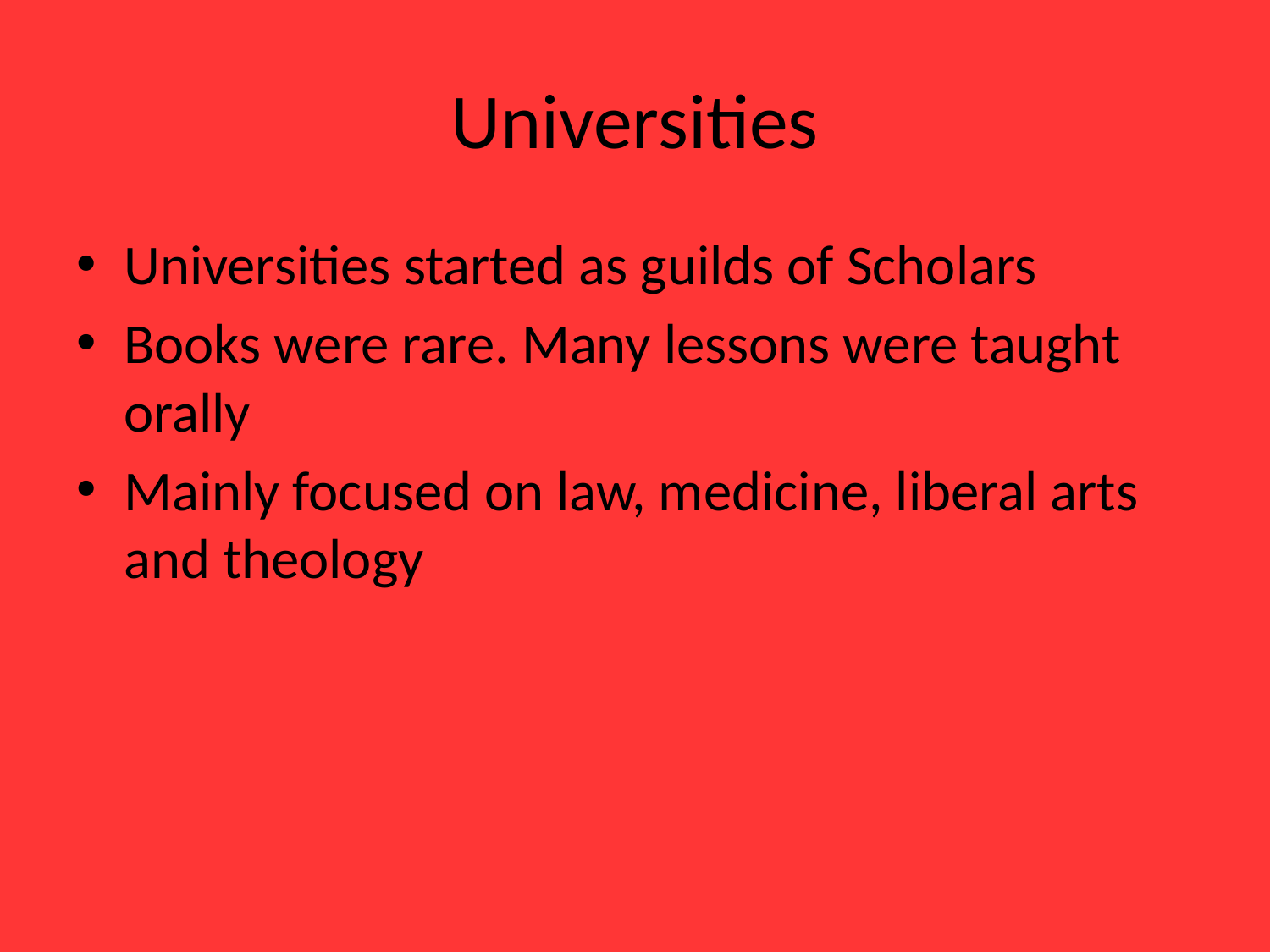

# Universities
Universities started as guilds of Scholars
Books were rare. Many lessons were taught orally
Mainly focused on law, medicine, liberal arts and theology